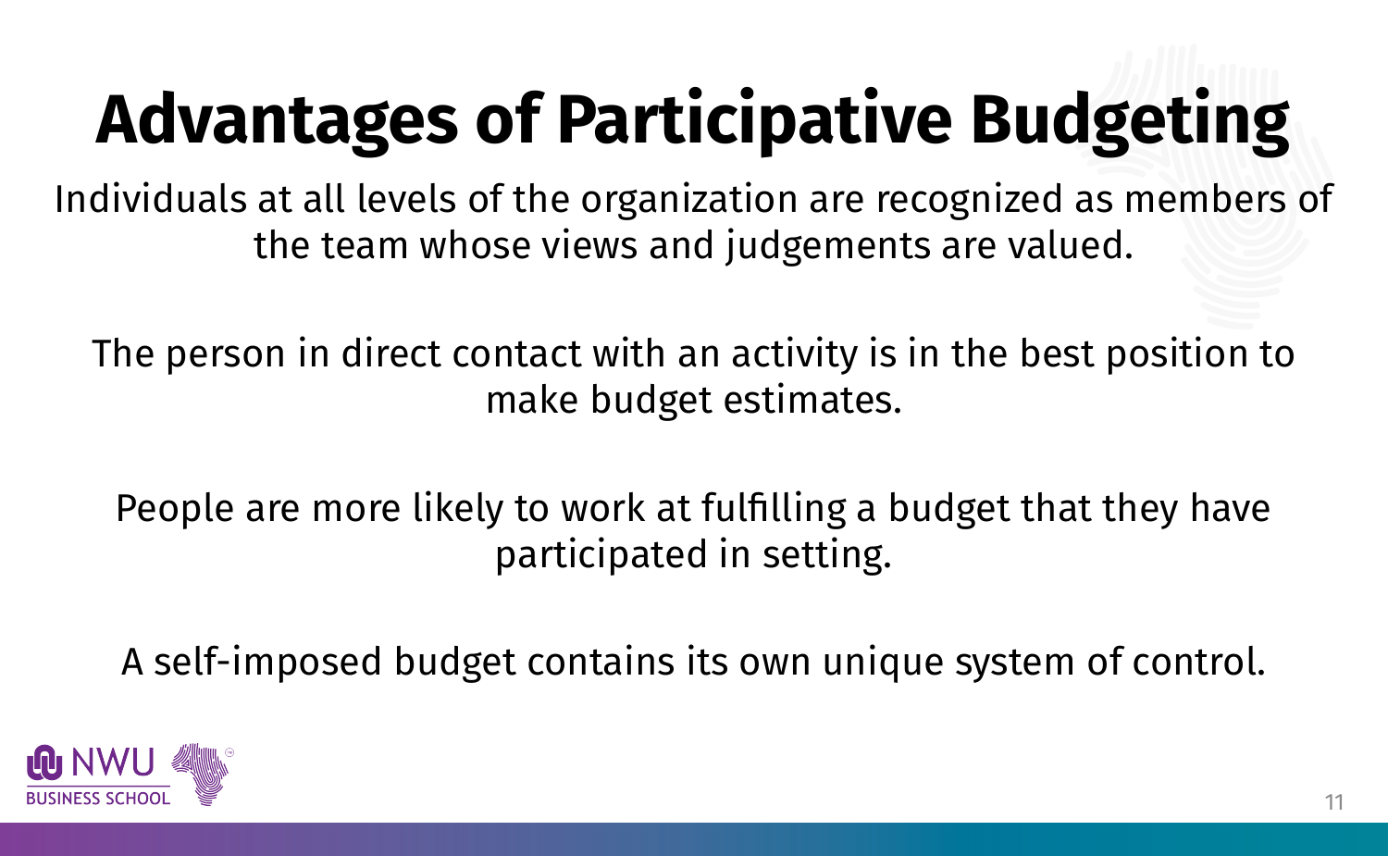

# Advantages of Participative Budgeting
Individuals at all levels of the organization are recognized as members of the team whose views and judgements are valued.

The person in direct contact with an activity is in the best position to make budget estimates.

People are more likely to work at fulfilling a budget that they have participated in setting.

A self-imposed budget contains its own unique system of control.
11